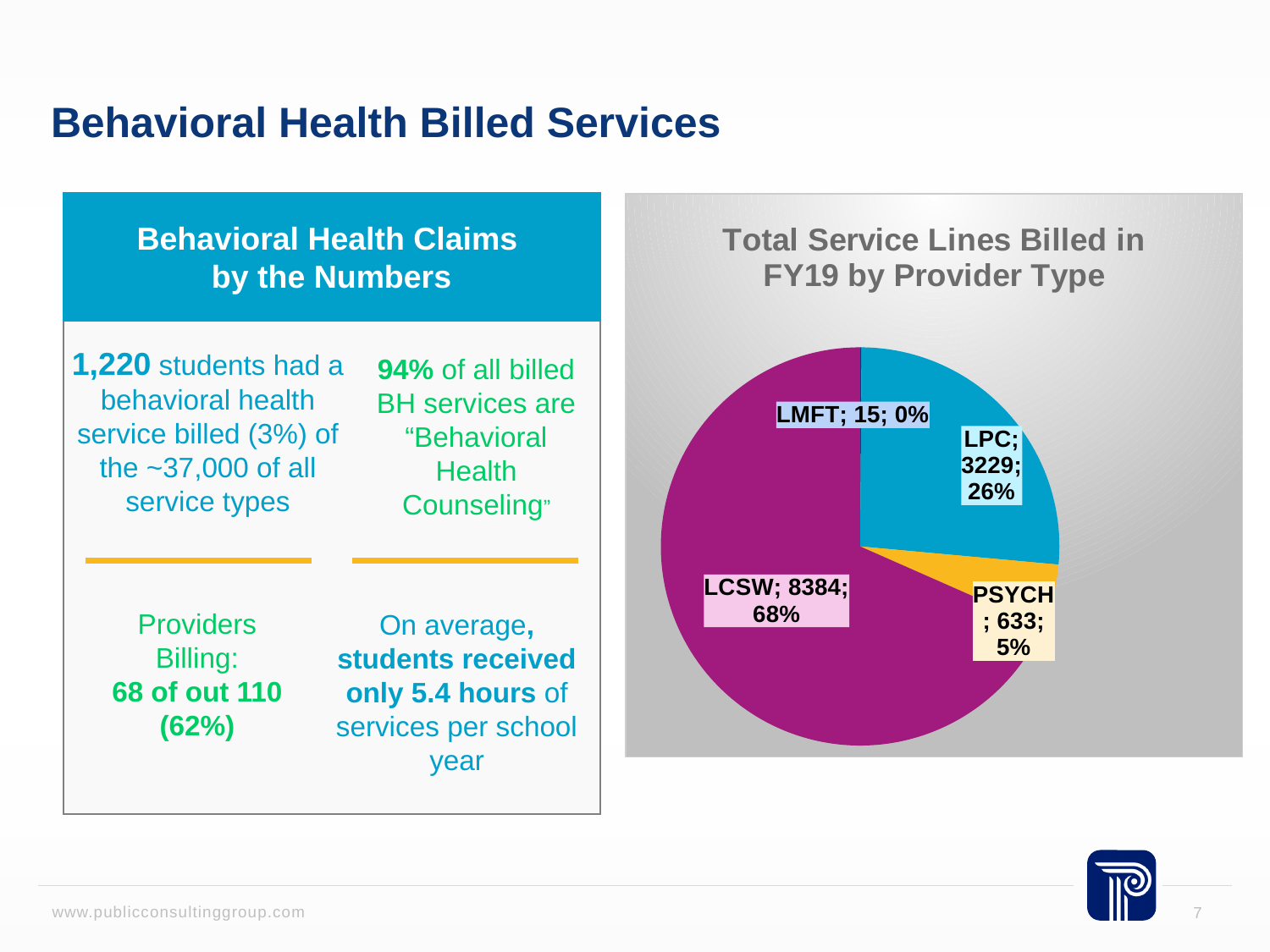

# Behavioral Health Billed Services
Behavioral Health Claims
by the Numbers

### Chart: Total Service Lines Billed in FY19 by Provider Type

| Category | Sales |
|---|---|
| LMFT | 15.0 |
| LPC | 3229.0 |
| PSYCH | 633.0 |
| LCSW | 8384.0 |
1,220 students had a behavioral health service billed (3%) of the ~37,000 of all service types
94% of all billed BH services are “Behavioral Health Counseling”
Providers Billing:
68 of out 110 (62%)
On average, students received only 5.4 hours of services per school year
7